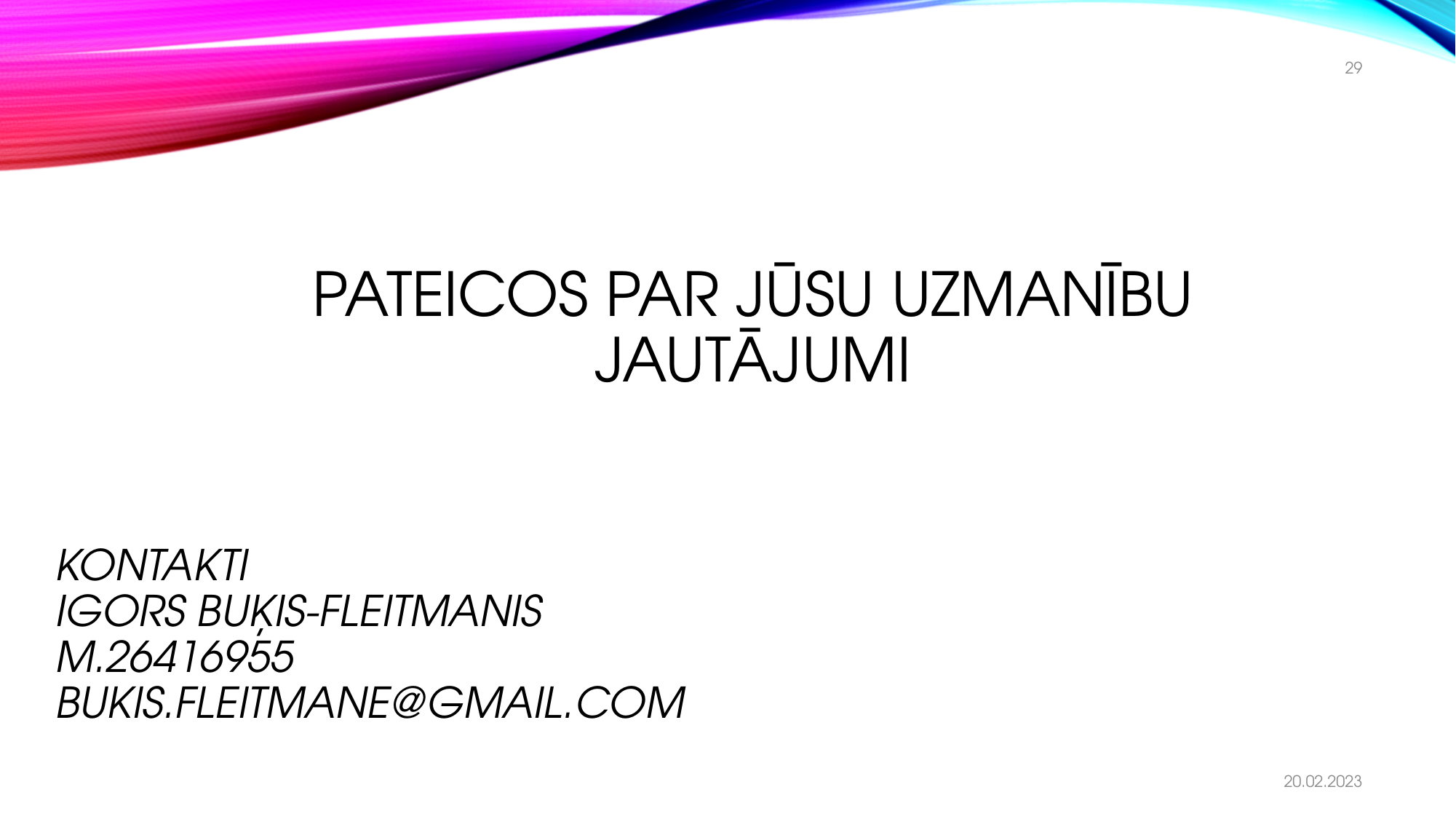

29
Pateicos par Jūsu uzmanību
jautājumi
# KONTAKTI Igors buķis-fleitmanis m.26416955 bukis.fleitmane@gmail.com
20.02.2023